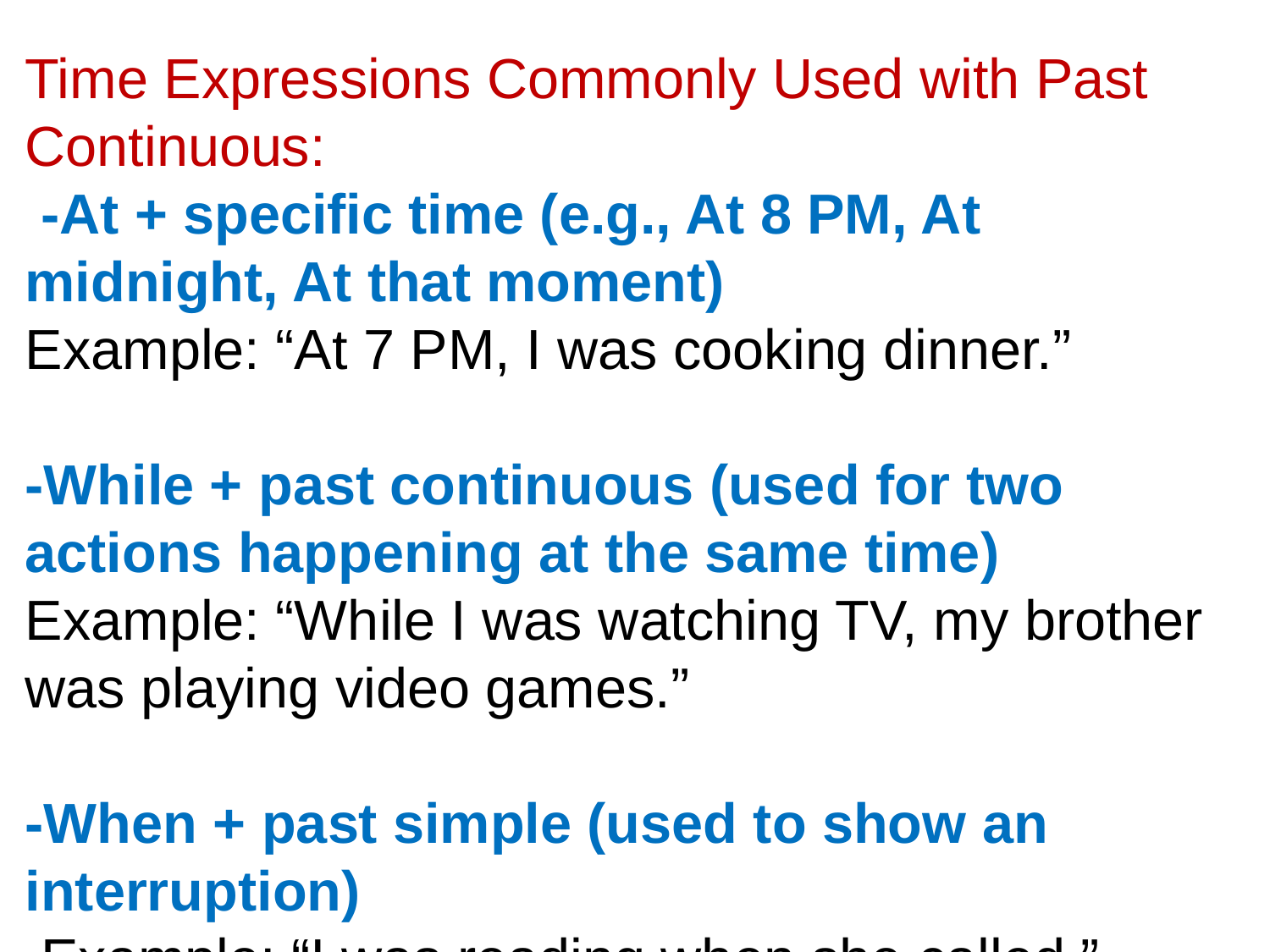

Time Expressions Commonly Used with Past Continuous:
 -At + specific time (e.g., At 8 PM, At midnight, At that moment)
Example: “At 7 PM, I was cooking dinner.”

-While + past continuous (used for two actions happening at the same time)
Example: “While I was watching TV, my brother was playing video games.”

-When + past simple (used to show an interruption)
 Example: “I was reading when she called.”

-For/During/All day (used to show the duration of the action)
 Example: “He was sleeping all day yesterday.